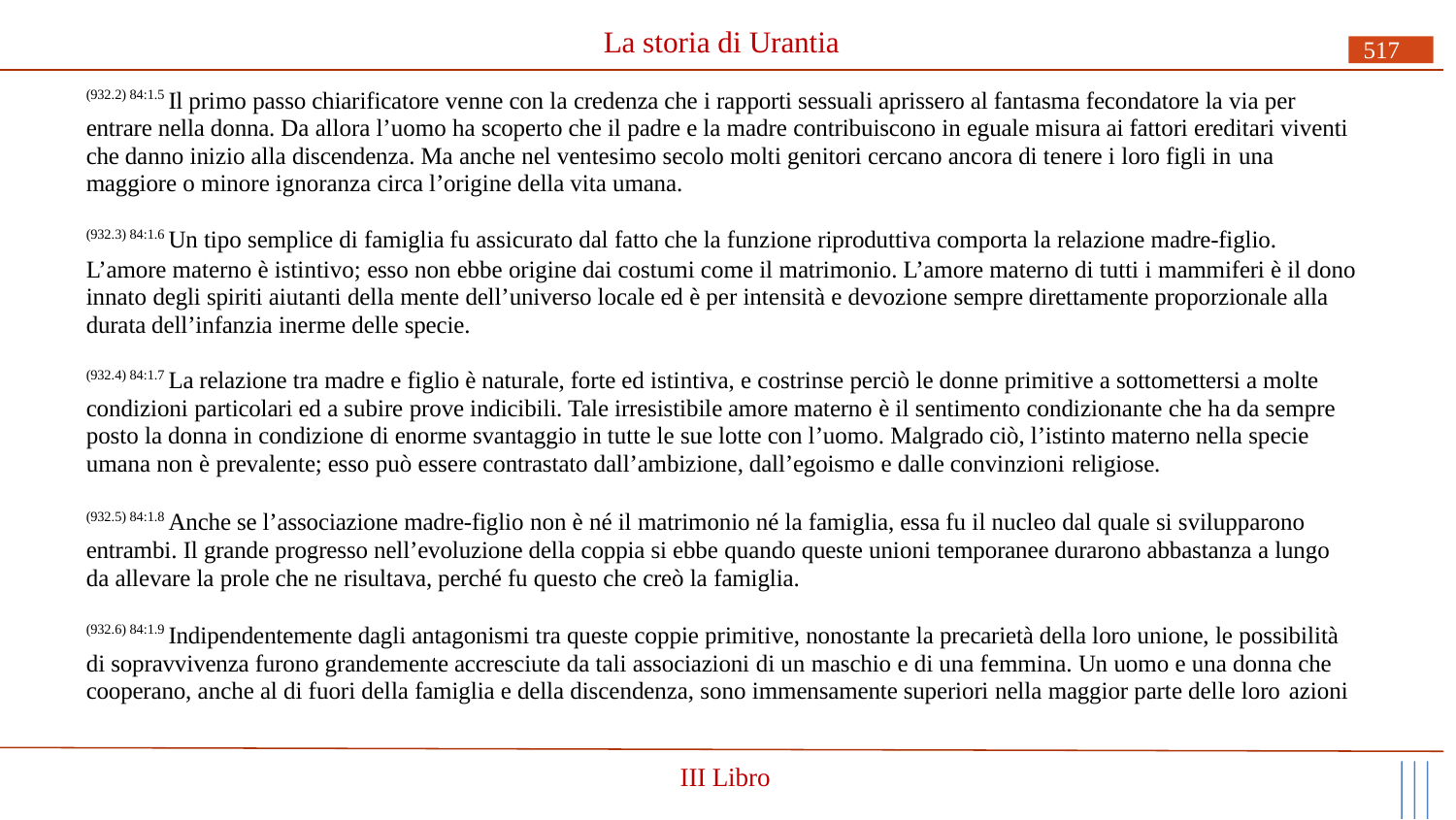

# La storia di Urantia
517

(932.2) 84:1.5 Il primo passo chiarificatore venne con la credenza che i rapporti sessuali aprissero al fantasma fecondatore la via per  entrare nella donna. Da allora l’uomo ha scoperto che il padre e la madre contribuiscono in eguale misura ai fattori ereditari viventi  che danno inizio alla discendenza. Ma anche nel ventesimo secolo molti genitori cercano ancora di tenere i loro figli in una
maggiore o minore ignoranza circa l’origine della vita umana.

(932.3) 84:1.6 Un tipo semplice di famiglia fu assicurato dal fatto che la funzione riproduttiva comporta la relazione madre-figlio.
L’amore materno è istintivo; esso non ebbe origine dai costumi come il matrimonio. L’amore materno di tutti i mammiferi è il dono  innato degli spiriti aiutanti della mente dell’universo locale ed è per intensità e devozione sempre direttamente proporzionale alla  durata dell’infanzia inerme delle specie.

(932.4) 84:1.7 La relazione tra madre e figlio è naturale, forte ed istintiva, e costrinse perciò le donne primitive a sottomettersi a molte  condizioni particolari ed a subire prove indicibili. Tale irresistibile amore materno è il sentimento condizionante che ha da sempre  posto la donna in condizione di enorme svantaggio in tutte le sue lotte con l’uomo. Malgrado ciò, l’istinto materno nella specie  umana non è prevalente; esso può essere contrastato dall’ambizione, dall’egoismo e dalle convinzioni religiose.

(932.5) 84:1.8 Anche se l’associazione madre-figlio non è né il matrimonio né la famiglia, essa fu il nucleo dal quale si svilupparono  entrambi. Il grande progresso nell’evoluzione della coppia si ebbe quando queste unioni temporanee durarono abbastanza a lungo  da allevare la prole che ne risultava, perché fu questo che creò la famiglia.

(932.6) 84:1.9 Indipendentemente dagli antagonismi tra queste coppie primitive, nonostante la precarietà della loro unione, le possibilità  di sopravvivenza furono grandemente accresciute da tali associazioni di un maschio e di una femmina. Un uomo e una donna che  cooperano, anche al di fuori della famiglia e della discendenza, sono immensamente superiori nella maggior parte delle loro azioni

III Libro